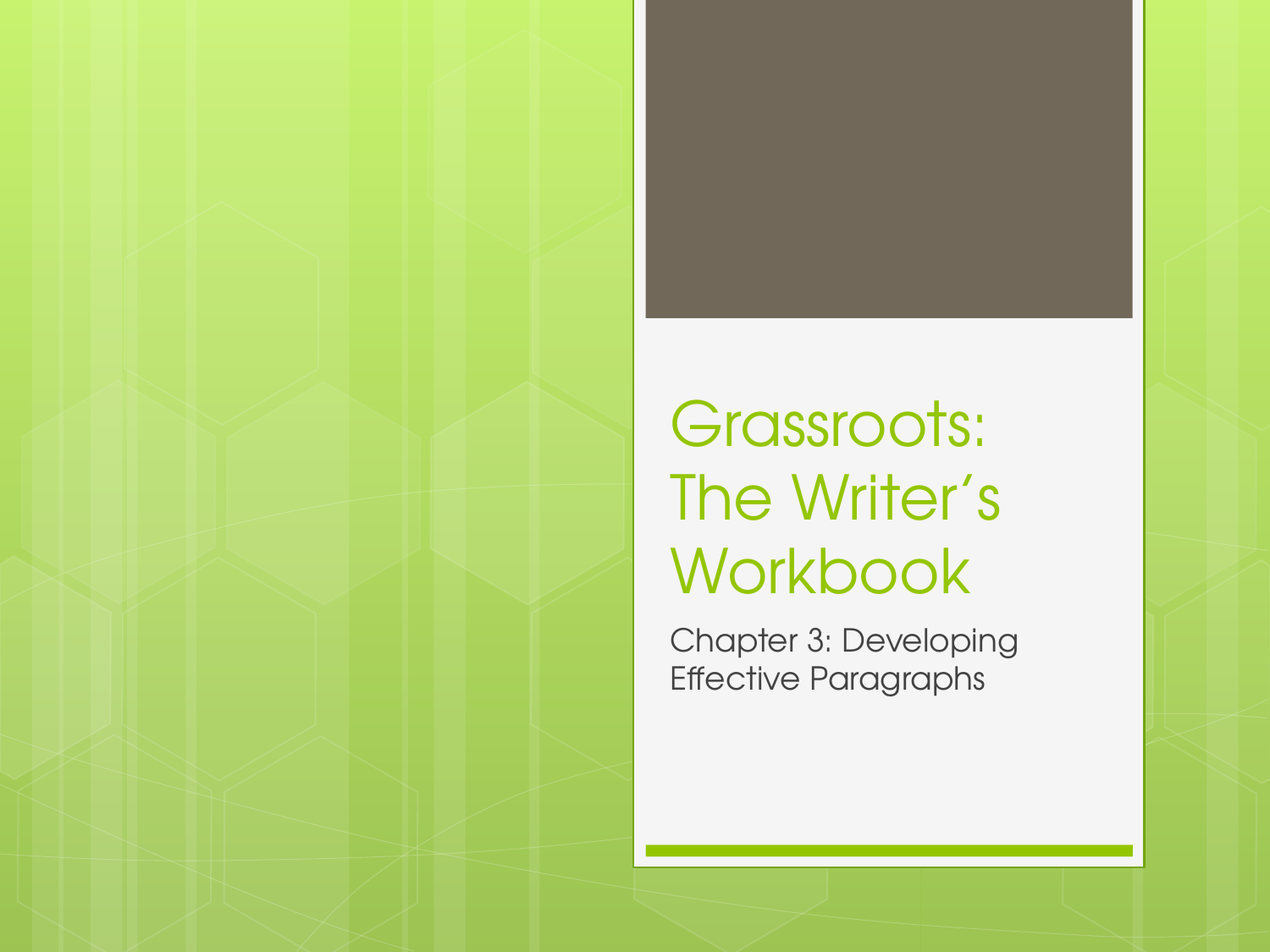

# Grassroots: The Writer’s Workbook
Chapter 3: Developing Effective Paragraphs